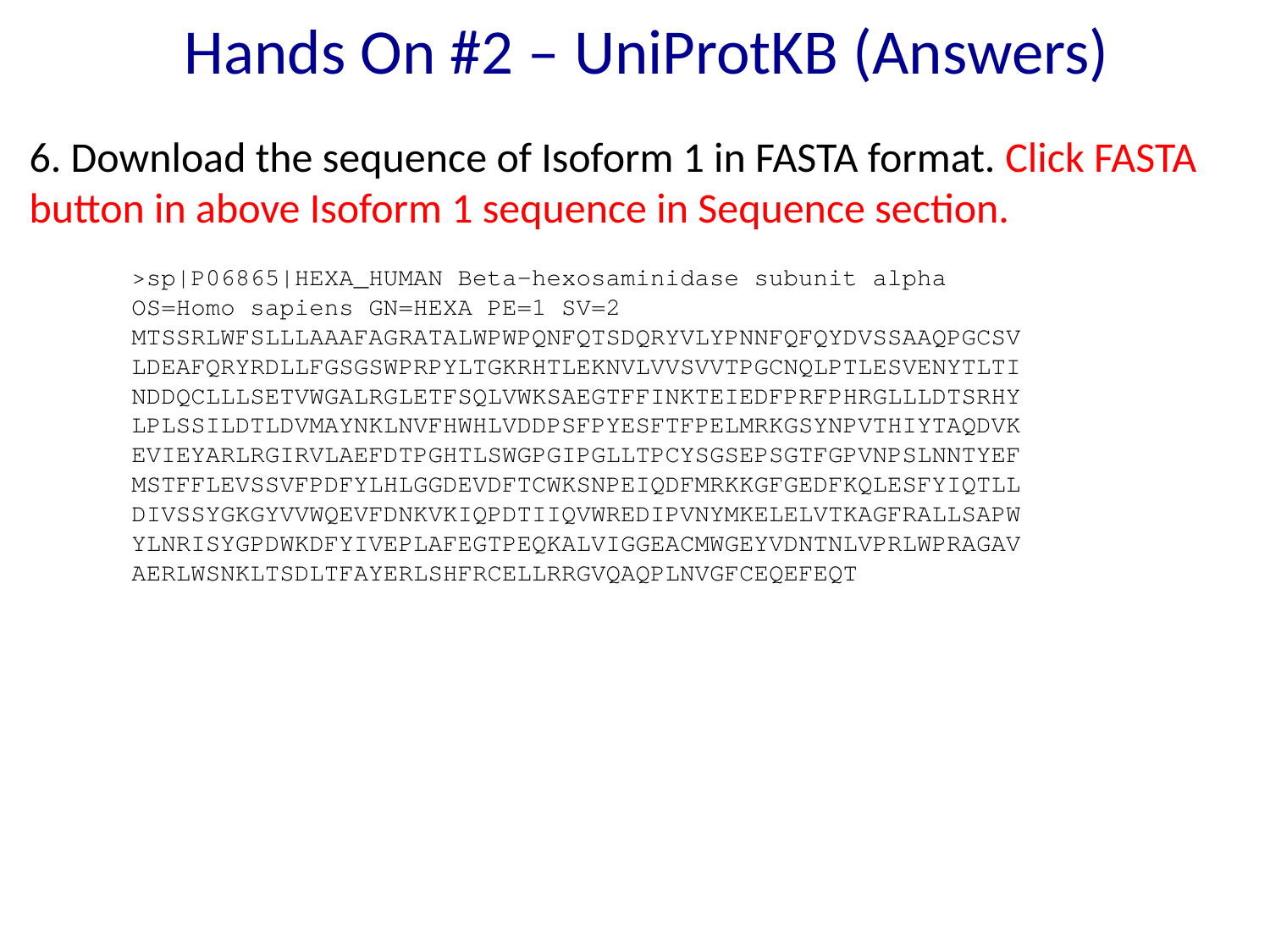

Hands On #2 – UniProtKB (Answers)
6. Download the sequence of Isoform 1 in FASTA format. Click FASTA button in above Isoform 1 sequence in Sequence section.

>sp|P06865|HEXA_HUMAN Beta-hexosaminidase subunit alpha OS=Homo sapiens GN=HEXA PE=1 SV=2
MTSSRLWFSLLLAAAFAGRATALWPWPQNFQTSDQRYVLYPNNFQFQYDVSSAAQPGCSV
LDEAFQRYRDLLFGSGSWPRPYLTGKRHTLEKNVLVVSVVTPGCNQLPTLESVENYTLTI
NDDQCLLLSETVWGALRGLETFSQLVWKSAEGTFFINKTEIEDFPRFPHRGLLLDTSRHY
LPLSSILDTLDVMAYNKLNVFHWHLVDDPSFPYESFTFPELMRKGSYNPVTHIYTAQDVK
EVIEYARLRGIRVLAEFDTPGHTLSWGPGIPGLLTPCYSGSEPSGTFGPVNPSLNNTYEF
MSTFFLEVSSVFPDFYLHLGGDEVDFTCWKSNPEIQDFMRKKGFGEDFKQLESFYIQTLL
DIVSSYGKGYVVWQEVFDNKVKIQPDTIIQVWREDIPVNYMKELELVTKAGFRALLSAPW
YLNRISYGPDWKDFYIVEPLAFEGTPEQKALVIGGEACMWGEYVDNTNLVPRLWPRAGAV
AERLWSNKLTSDLTFAYERLSHFRCELLRRGVQAQPLNVGFCEQEFEQT